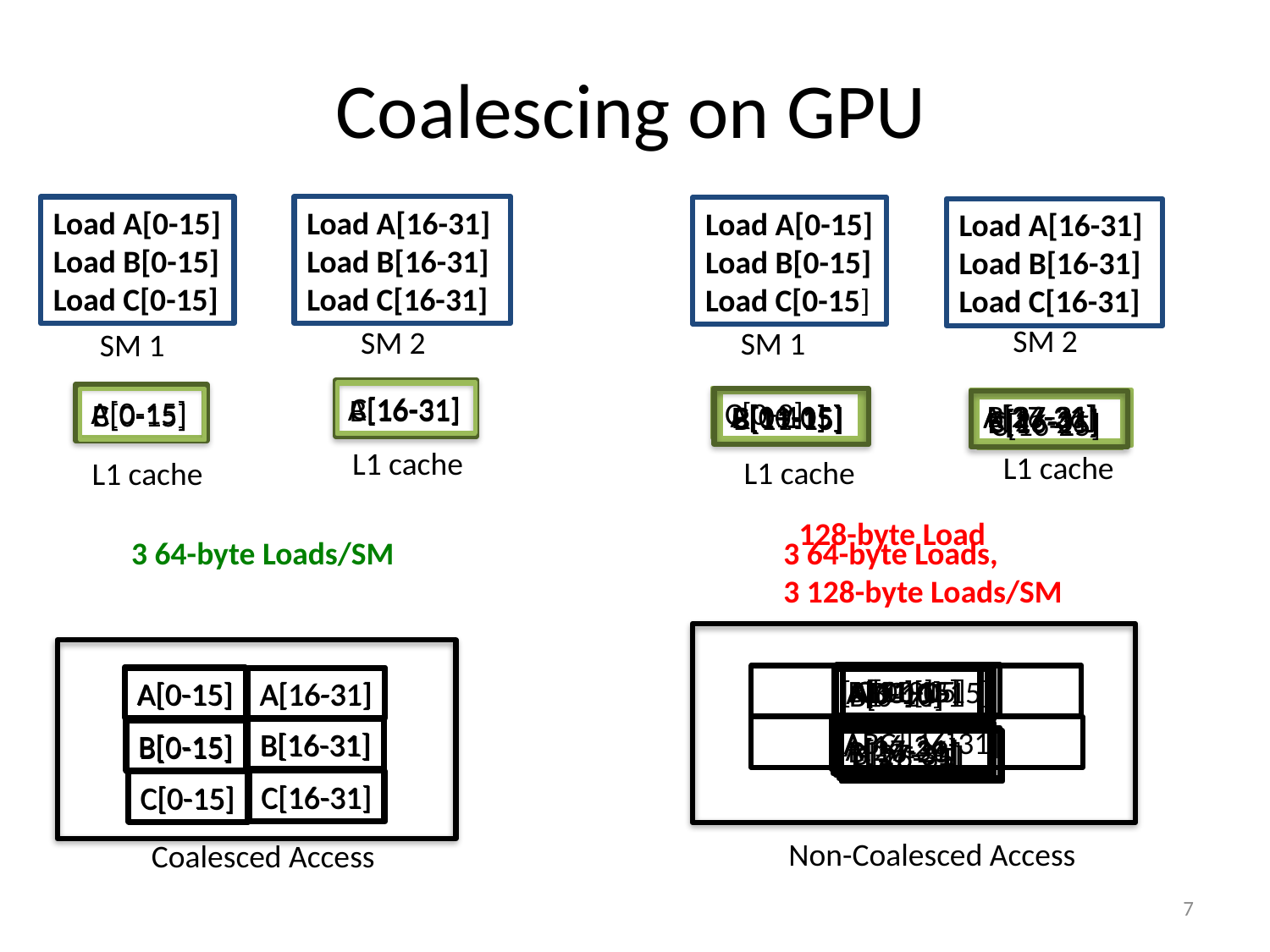

# Coalescing on GPU
Load A[16-31]
Load B[16-31]
Load C[16-31]
Load A[0-15]
Load B[0-15]
Load C[0-15]
Load A[0-15]
Load B[0-15]
Load C[0-15]
Load A[16-31]
Load B[16-31]
Load C[16-31]
SM 2
SM 2
SM 1
SM 1

C[16-31]
A[16-31]
B[16-31]

A[0-15]
C[0-9]

B[0-15]
C[0-15]
B[27-31]
A[11-15]
A[27-31]
A[0-10]
B[0-10]

C[10-15]
A[16-26]
B[11-15]
C[26-31]
B[16-26]
C[16-25]
L1 cache
L1 cache
L1 cache
L1 cache
128-byte Load
3 64-byte Loads/SM
3 64-byte Loads,
3 128-byte Loads/SM

A[11-15]
C[0-9]
B[11-15]
C[10-15]
[ABC][0-15]
A[0-10]
A[0-15]
A[16-31]
A[0-15]
A[16-31]
B[0-10]
[ABC][16-31]
B[16-31]
A[16-26]
B[16-31]
B[0-15]
B[0-15]
A[27-31]
B[16-26]
B[27-31]
C[16-25]
C[26-31]
C[16-31]
C[0-15]
C[16-31]
C[0-15]
Non-Coalesced Access
Coalesced Access
7